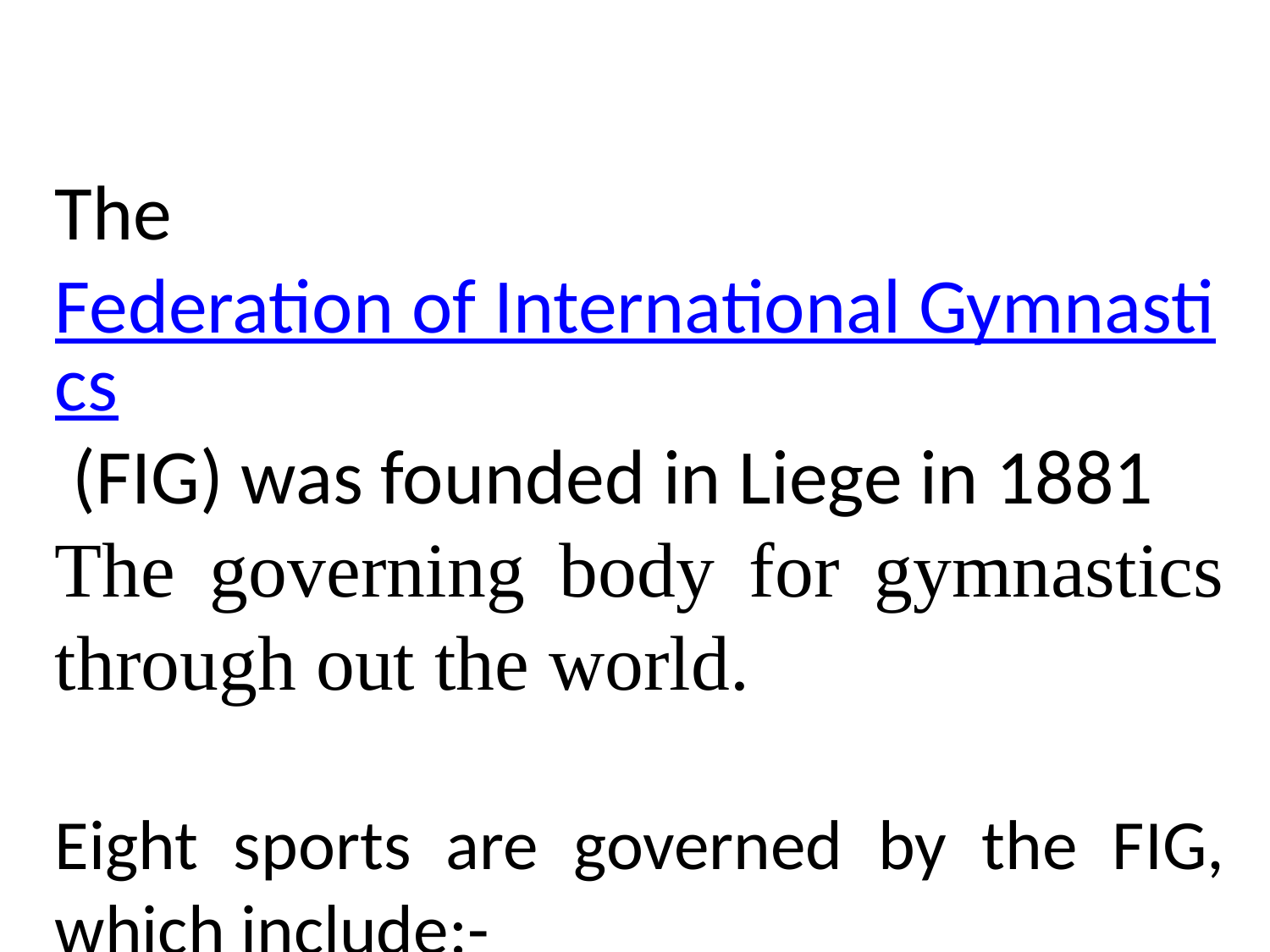

The Federation of International Gymnastics (FIG) was founded in Liege in 1881
The governing body for gymnastics through out the world.

Eight sports are governed by the FIG, which include:-